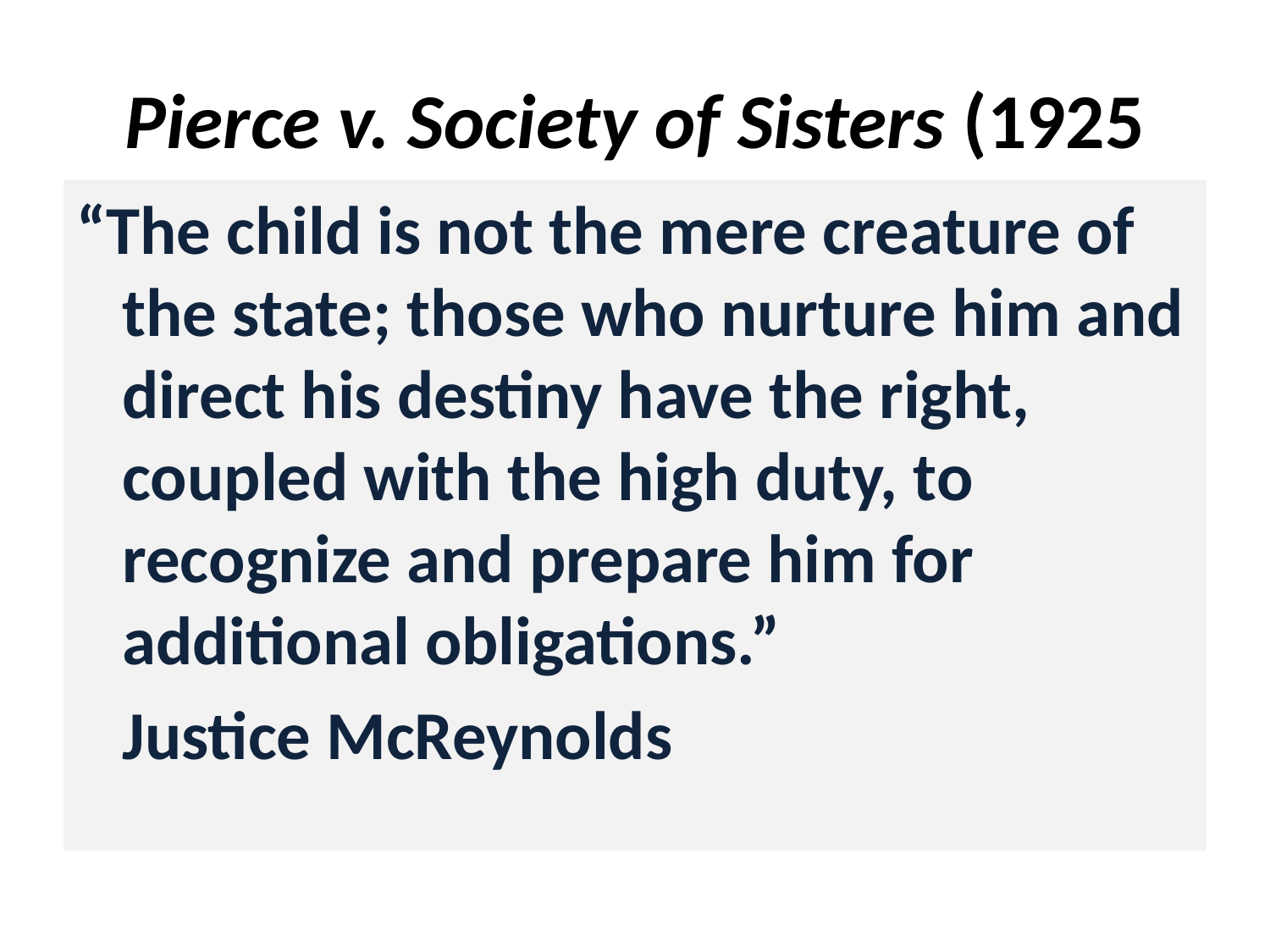

# Pierce v. Society of Sisters (1925
“The child is not the mere creature of the state; those who nurture him and direct his destiny have the right, coupled with the high duty, to recognize and prepare him for additional obligations.”
					Justice McReynolds